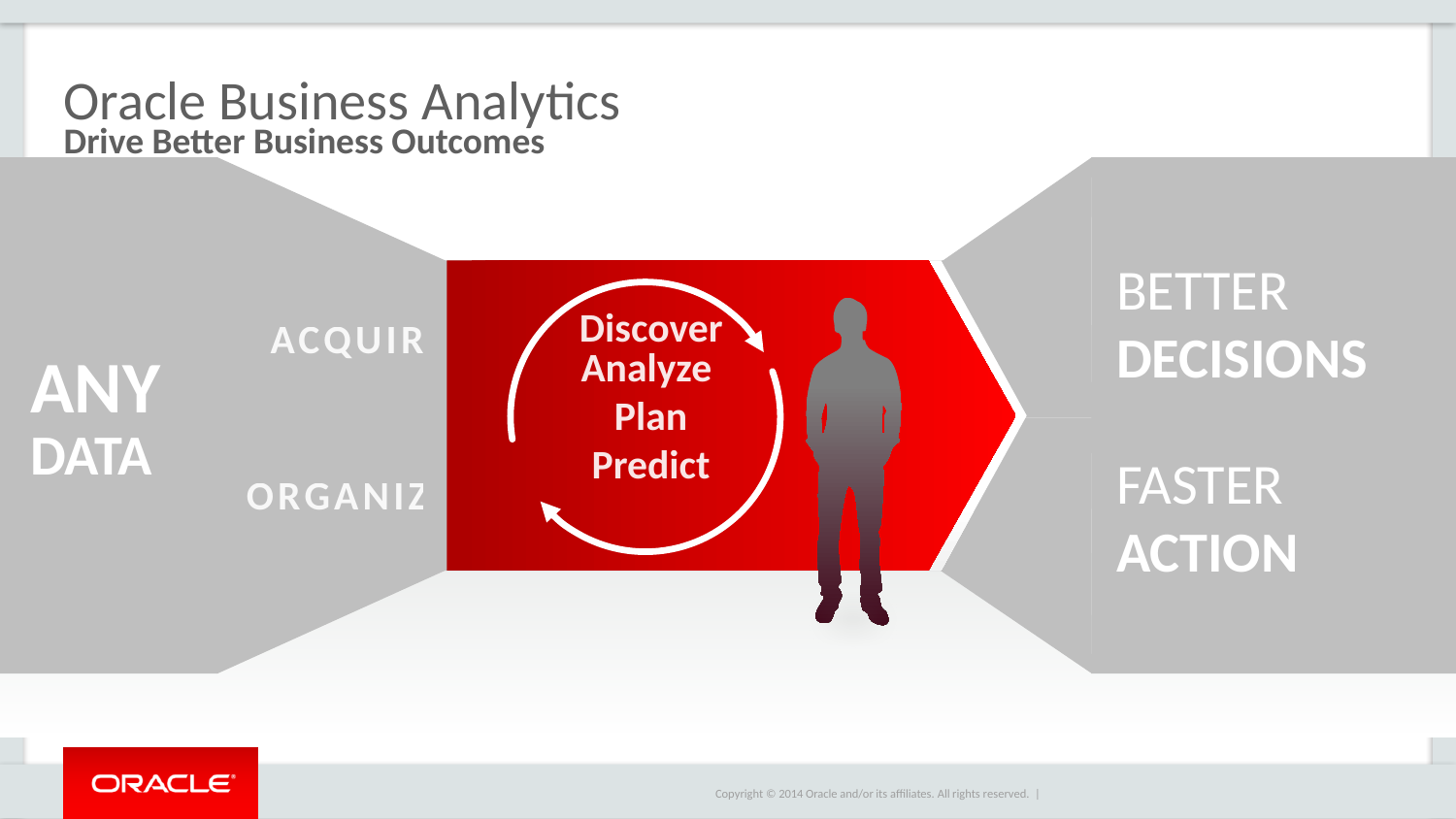

# Oracle Business Analytics
Drive Better Business Outcomes

BETTER
DECISIONS
FASTER
ACTION

Discover
Analyze
Plan
Predict

ACQUIRE
ORGANIZE
ANY
DATA